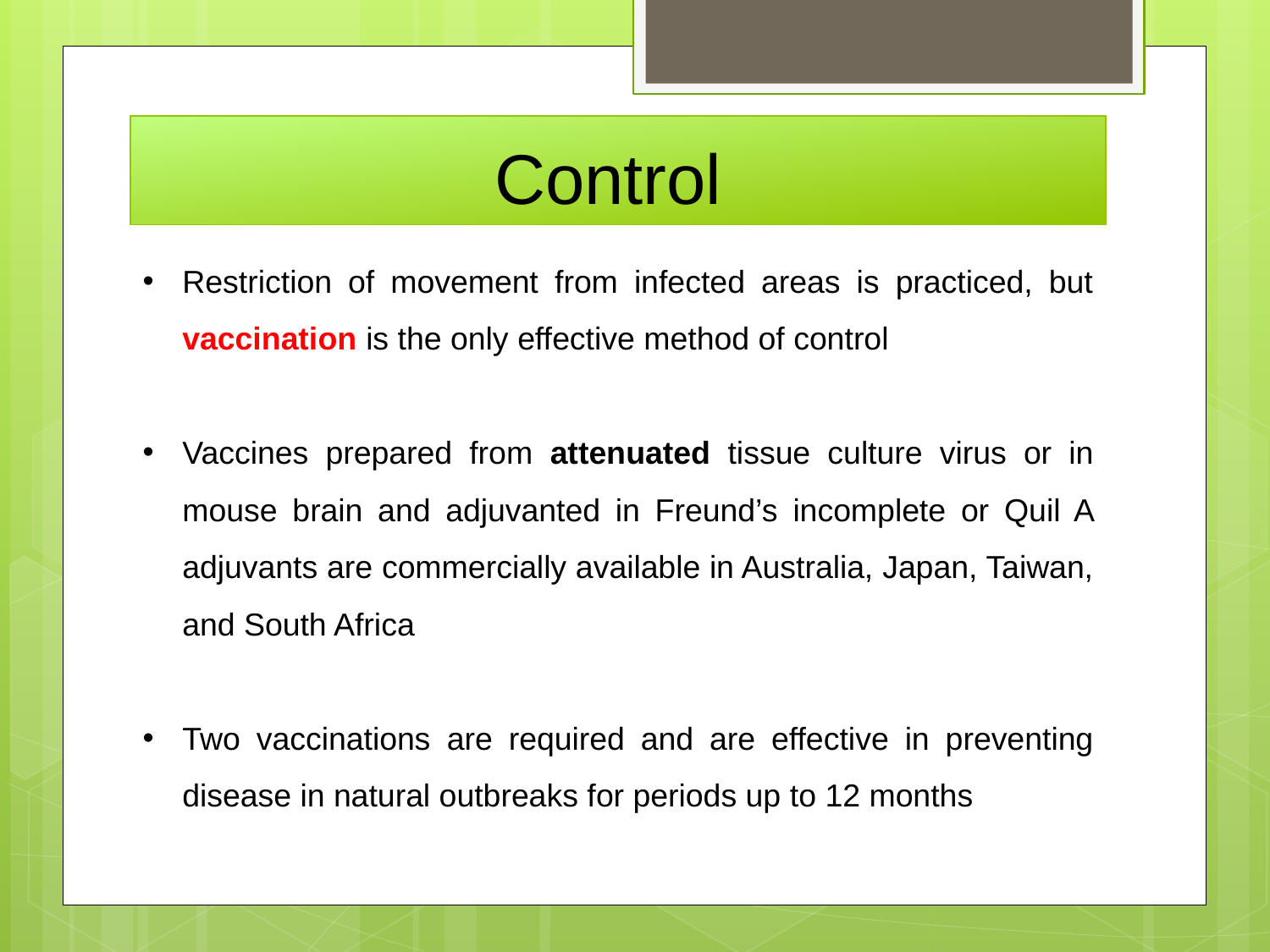

Control
Restriction of movement from infected areas is practiced, but vaccination is the only effective method of control

Vaccines prepared from attenuated tissue culture virus or in mouse brain and adjuvanted in Freund’s incomplete or Quil A adjuvants are commercially available in Australia, Japan, Taiwan, and South Africa

Two vaccinations are required and are effective in preventing disease in natural outbreaks for periods up to 12 months